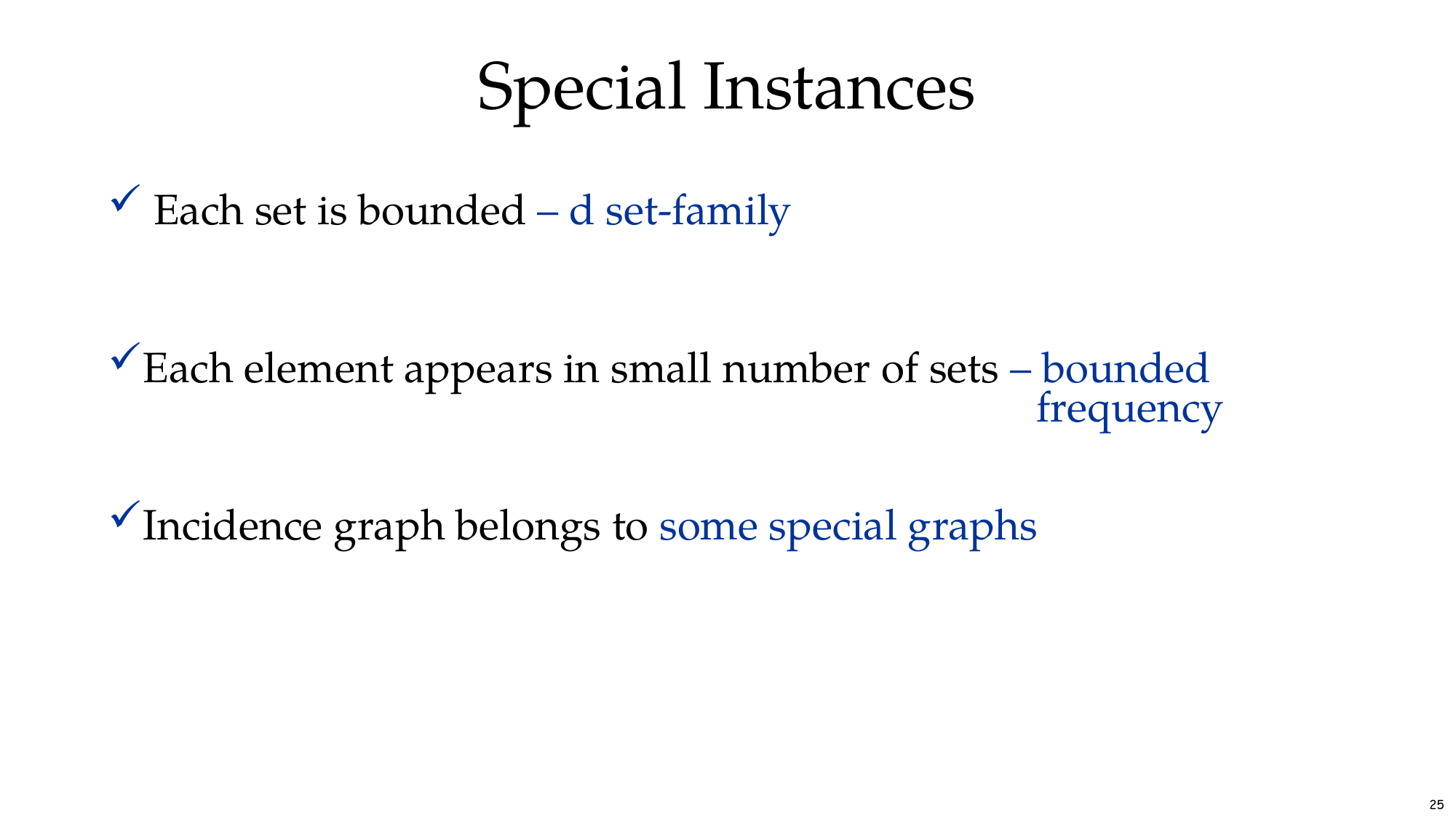

# Special Instances

 Each set is bounded – d set-family

Each element appears in small number of sets – bounded
                                                                                        frequency

Incidence graph belongs to some special graphs

25